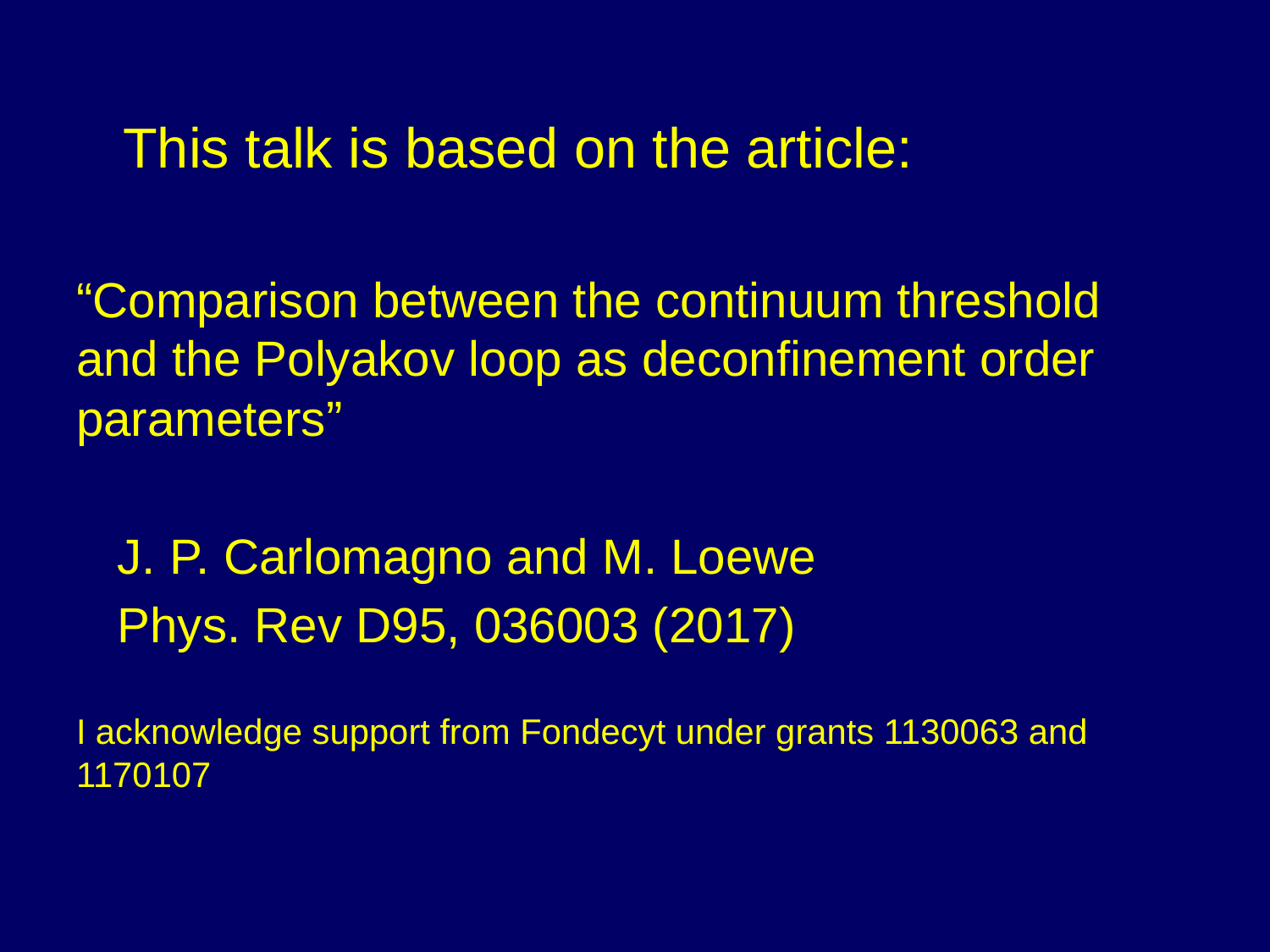

This talk is based on the article:

“Comparison between the continuum threshold       and the Polyakov loop as deconfinement order parameters”

   J. P. Carlomagno and M. Loewe
   Phys. Rev D95, 036003 (2017)

I acknowledge support from Fondecyt under grants 1130063 and 1170107